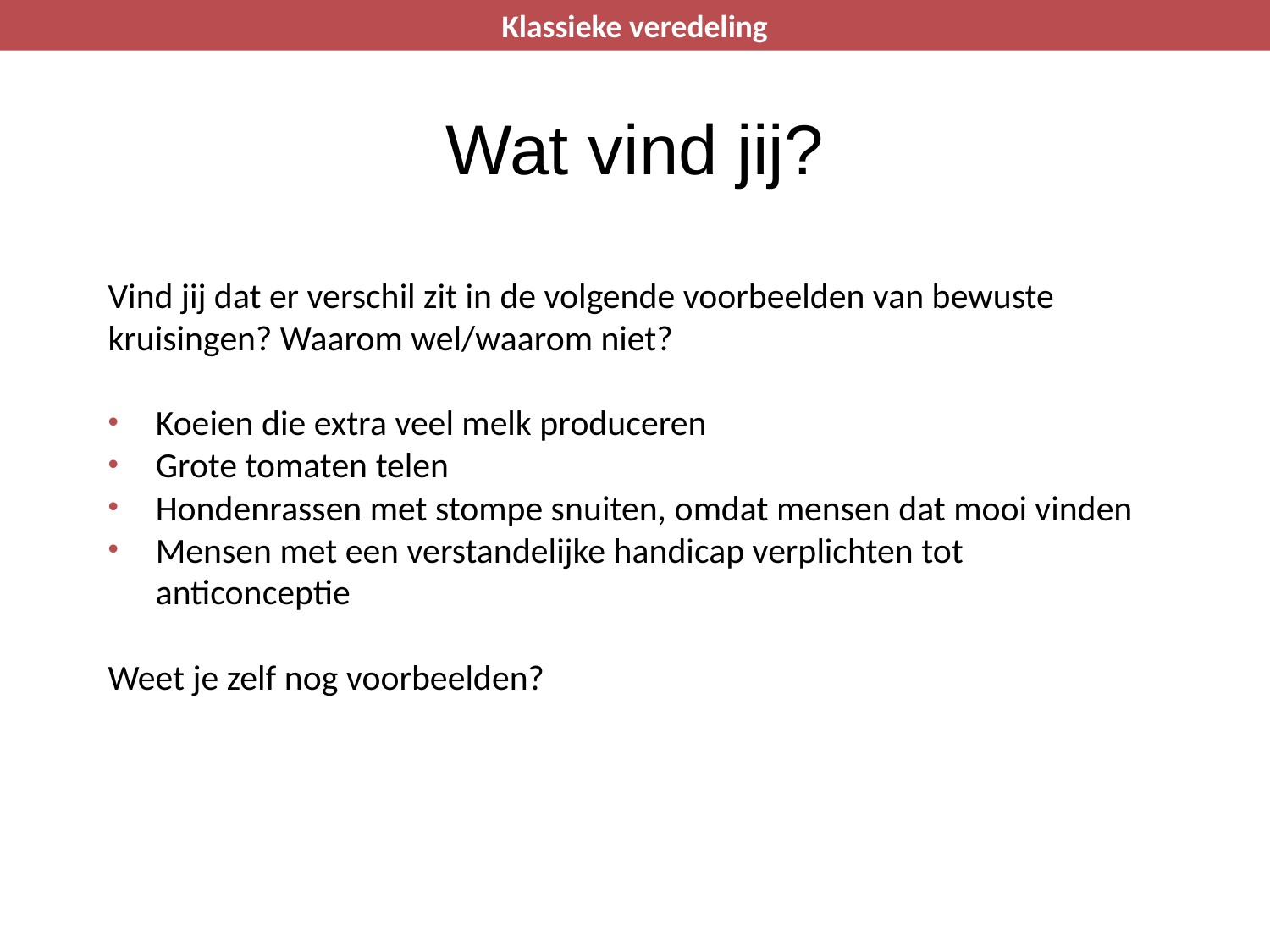

Klassieke veredeling
De Kas

Wat vind jij?

Vind jij dat er verschil zit in de volgende voorbeelden van bewuste kruisingen? Waarom wel/waarom niet?

Koeien die extra veel melk produceren
Grote tomaten telen
Hondenrassen met stompe snuiten, omdat mensen dat mooi vinden
Mensen met een verstandelijke handicap verplichten tot anticonceptie

Weet je zelf nog voorbeelden?